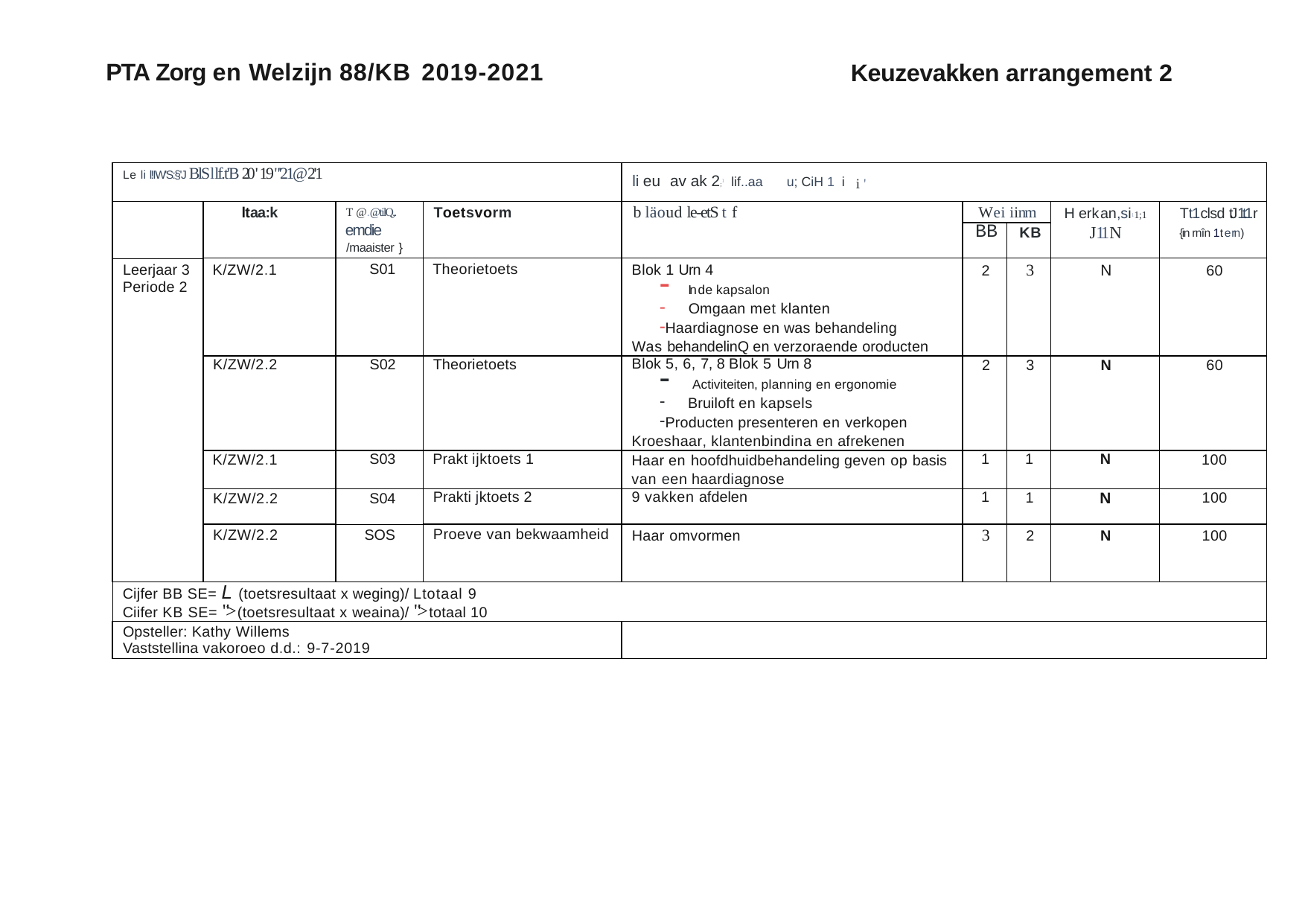

PTA Zorg en Welzijn 88/KB 2019-2021
Keuzevakken arrangement 2
| Le li l!IW'S:§'J BlSllf.t'B 20' 19"'21@2'1 |  |  |  | li eu av ak 2;1 lif..aa u; CiH 1 i i ' |  |  |  |  |
| --- | --- | --- | --- | --- | --- | --- | --- | --- |
|  | ltaa:k | T @.@tilQ,. emdie /maaister } | Toetsvorm | b läoud le-etS t f | Wei iinm |  | H erkan,si11;1 J11N | Tt1clsd tJ1t.1r {in rnîn 1t e rn) |
|  |  |  |  |  | BB | KB |  |  |
| Leerjaar 3 Periode 2 | K/ZW/2.1 | S01 | Theorietoets | Blok 1 Urn 4 In de kapsalon Omgaan met klanten Haardiagnose en was behandeling Was behandelinQ en verzoraende oroducten | 2 | 3 | N | 60 |
|  | K/ZW/2.2 | S02 | Theorietoets | Blok 5, 6, 7, 8 Blok 5 Urn 8 Activiteiten, planning en ergonomie Bruiloft en kapsels Producten presenteren en verkopen Kroeshaar, klantenbindina en afrekenen | 2 | 3 | N | 60 |
|  | K/ZW/2.1 | S03 | Prakt ijktoets 1 | Haar en hoofdhuidbehandeling geven op basis van een haardiagnose | 1 | 1 | N | 100 |
|  | K/ZW/2.2 | S04 | Prakti jktoets 2 | 9 vakken afdelen | 1 | 1 | N | 100 |
|  | K/ZW/2.2 | SOS | Proeve van bekwaamheid | Haar omvormen | 3 | 2 | N | 100 |
| Cijfer BB SE= L (toetsresultaat x weging)/ Ltotaal 9 Ciifer KB SE= "> (toetsresultaat x weaina)/ "> totaal 10 |  |  |  |  |  |  |  |  |
| Opsteller: Kathy Willems Vaststellina vakoroeo d.d.: 9-7-2019 |  |  |  |  |  |  |  |  |